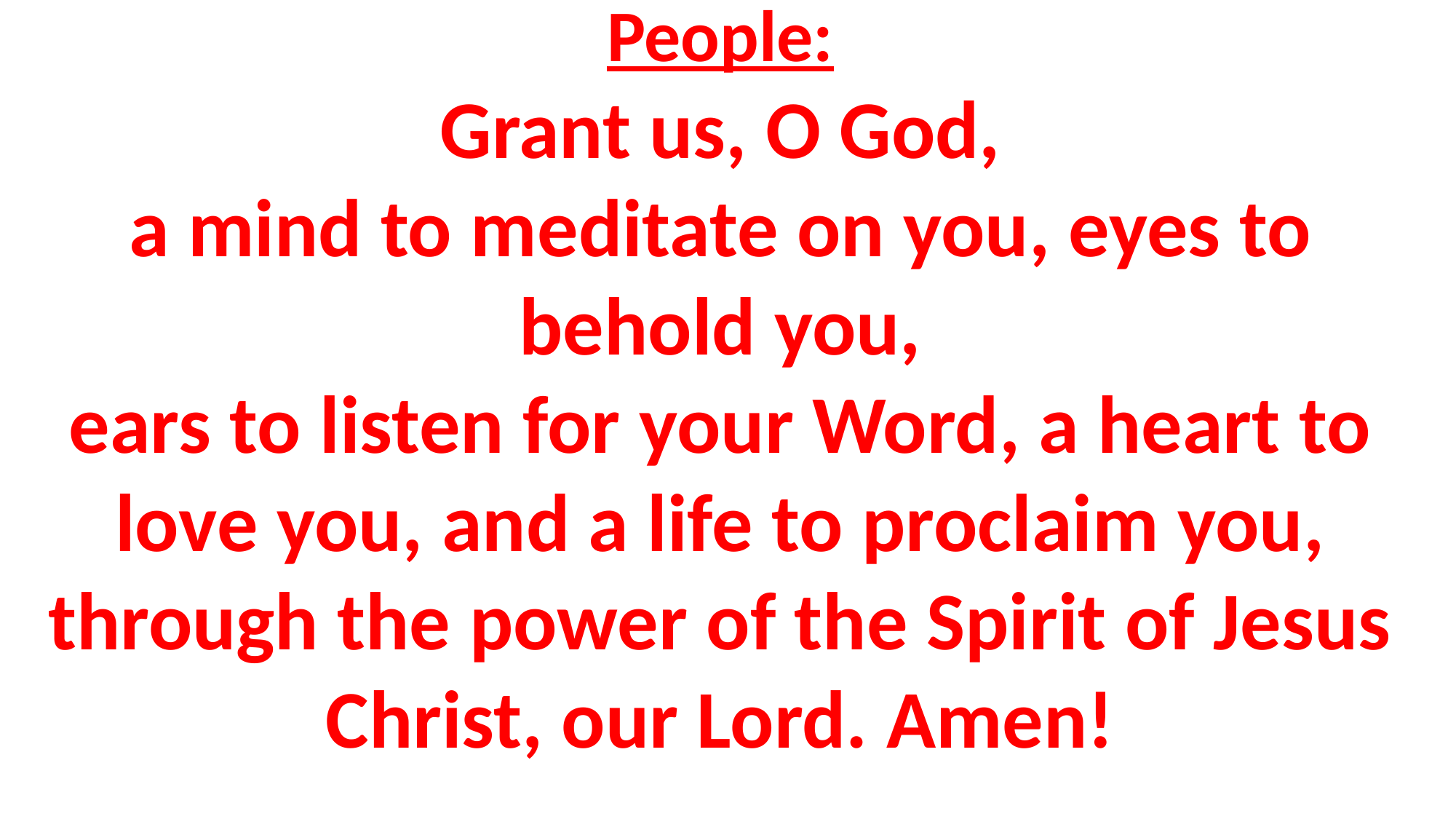

# People: Grant us, O God, a mind to meditate on you, eyes to behold you, ears to listen for your Word, a heart to love you, and a life to proclaim you, through the power of the Spirit of Jesus Christ, our Lord. Amen!